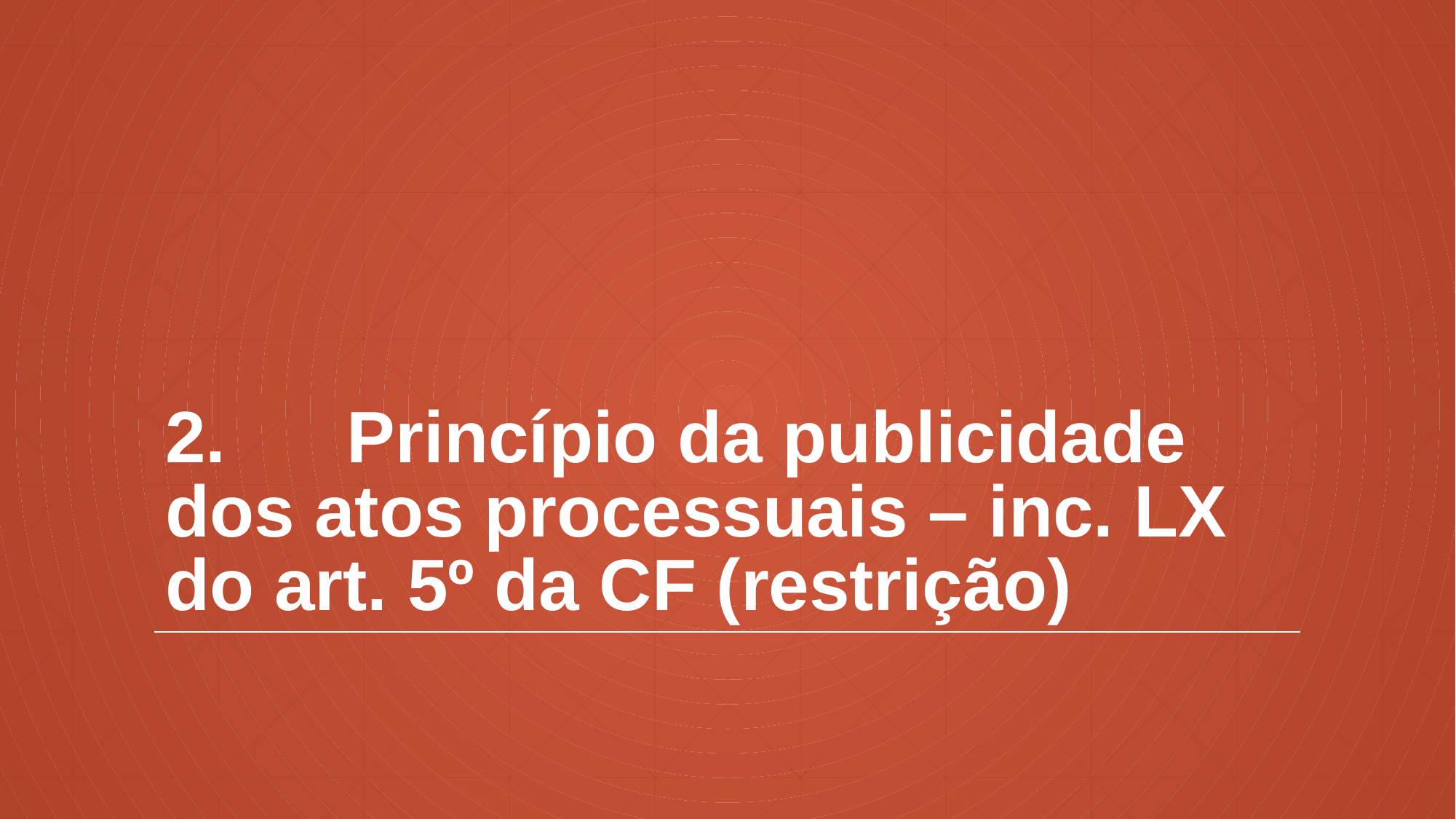

# 2.      Princípio da publicidade dos atos processuais – inc. LX do art. 5º da CF (restrição)